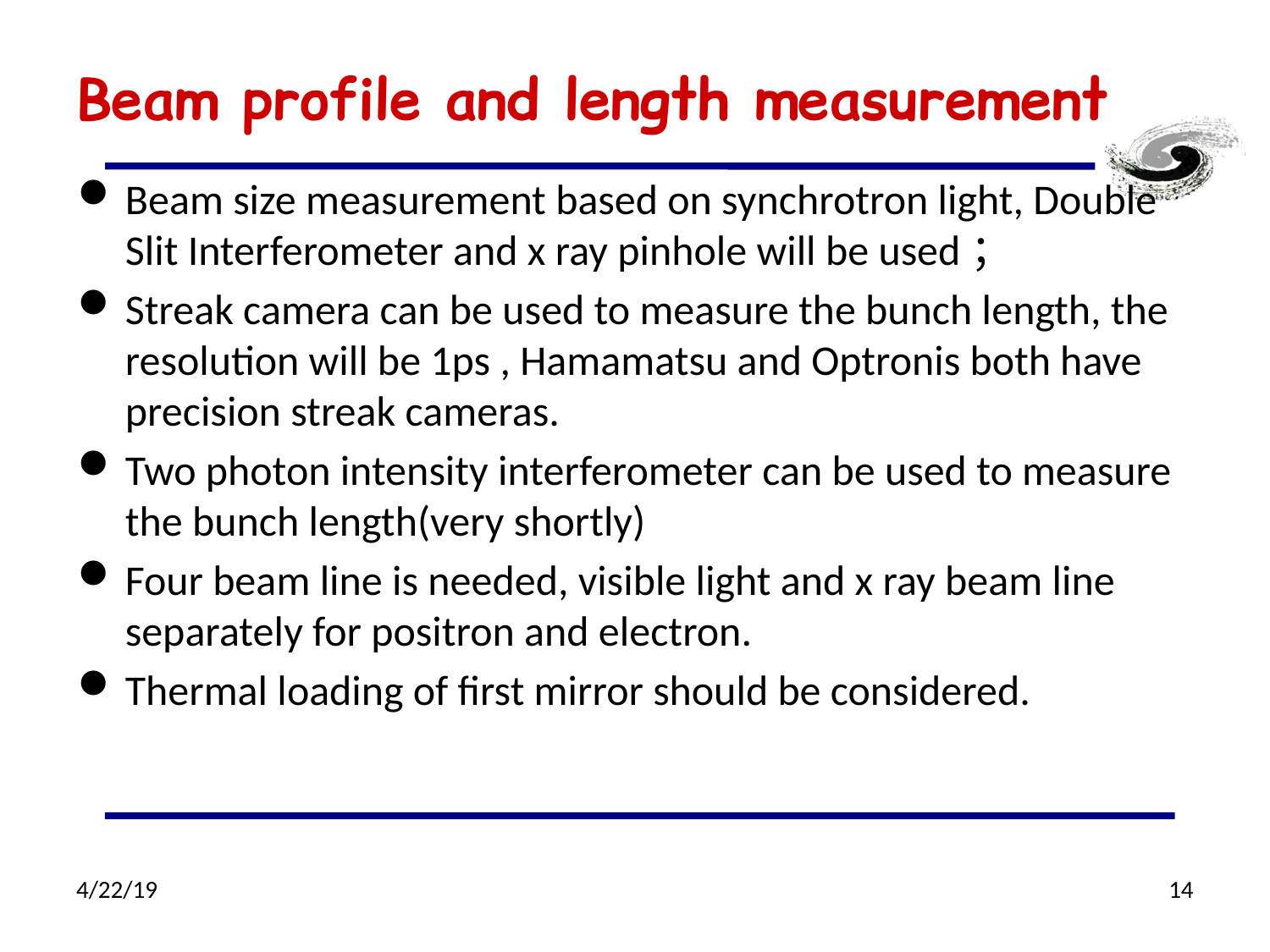

# Beam profile and length measurement
Beam size measurement based on synchrotron light, Double Slit Interferometer and x ray pinhole will be used；
Streak camera can be used to measure the bunch length, the resolution will be 1ps , Hamamatsu and Optronis both have precision streak cameras.
Two photon intensity interferometer can be used to measure the bunch length(very shortly)
Four beam line is needed, visible light and x ray beam line separately for positron and electron.
Thermal loading of first mirror should be considered.
4/22/19
14